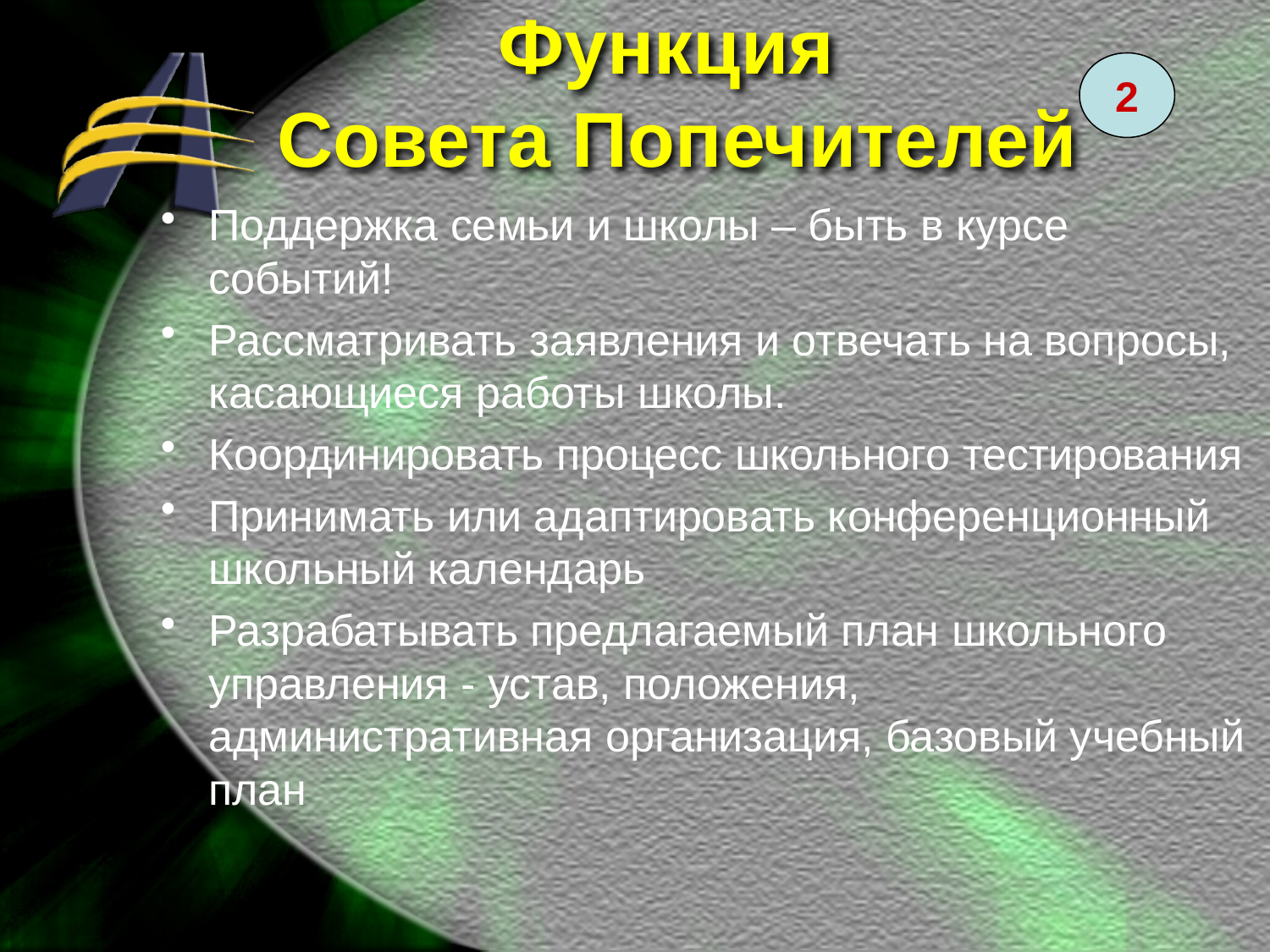

# Функция Совета Попечителей
2
Поддержка семьи и школы – быть в курсе событий!
Рассматривать заявления и отвечать на вопросы, касающиеся работы школы.
Координировать процесс школьного тестирования
Принимать или адаптировать конференционный школьный календарь
Разрабатывать предлагаемый план школьного управления - устав, положения, административная организация, базовый учебный план